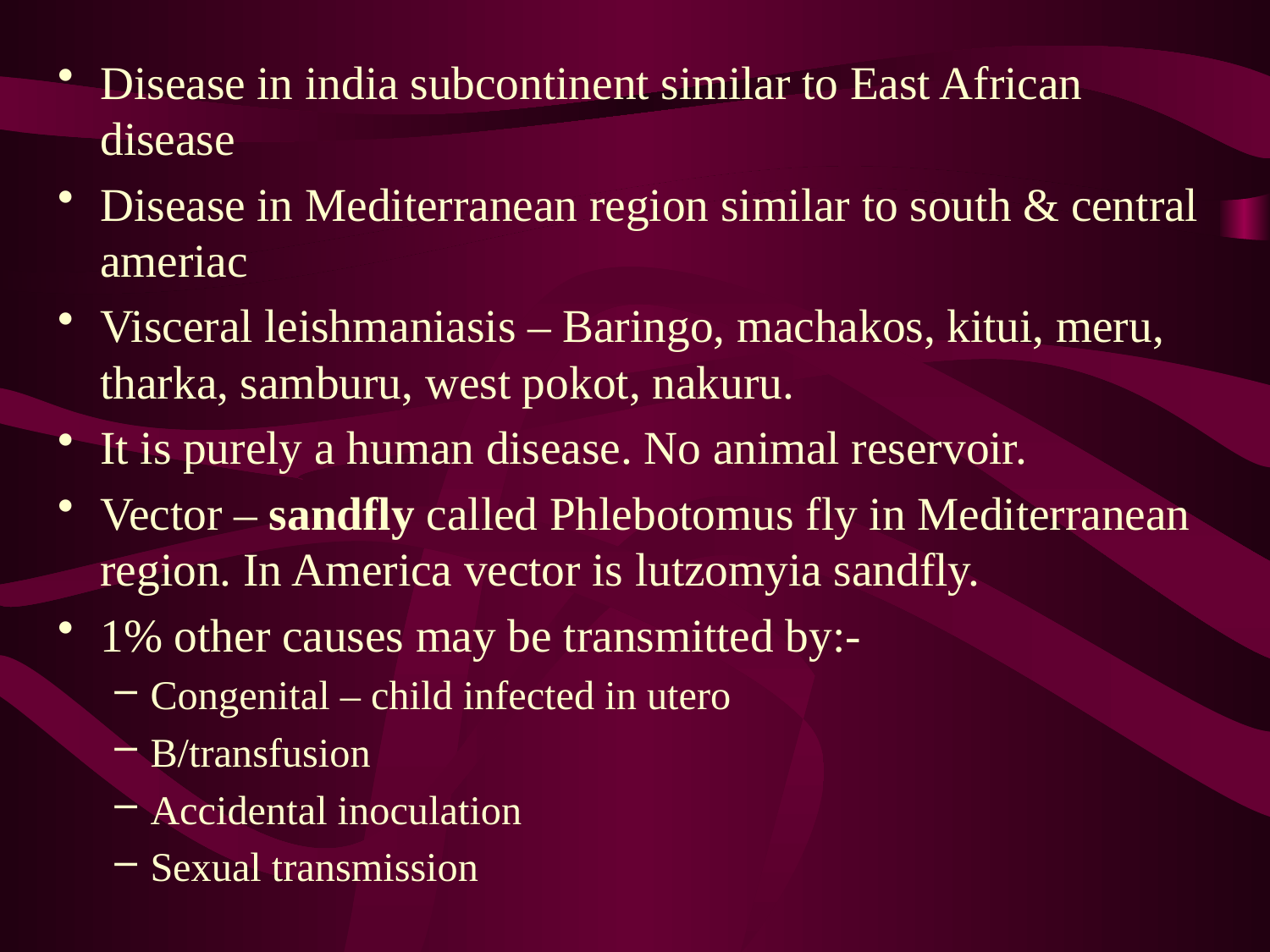

Disease in india subcontinent similar to East African disease
Disease in Mediterranean region similar to south & central ameriac
Visceral leishmaniasis – Baringo, machakos, kitui, meru, tharka, samburu, west pokot, nakuru.
It is purely a human disease. No animal reservoir.
Vector – sandfly called Phlebotomus fly in Mediterranean region. In America vector is lutzomyia sandfly.
1% other causes may be transmitted by:-
Congenital – child infected in utero
B/transfusion
Accidental inoculation
Sexual transmission